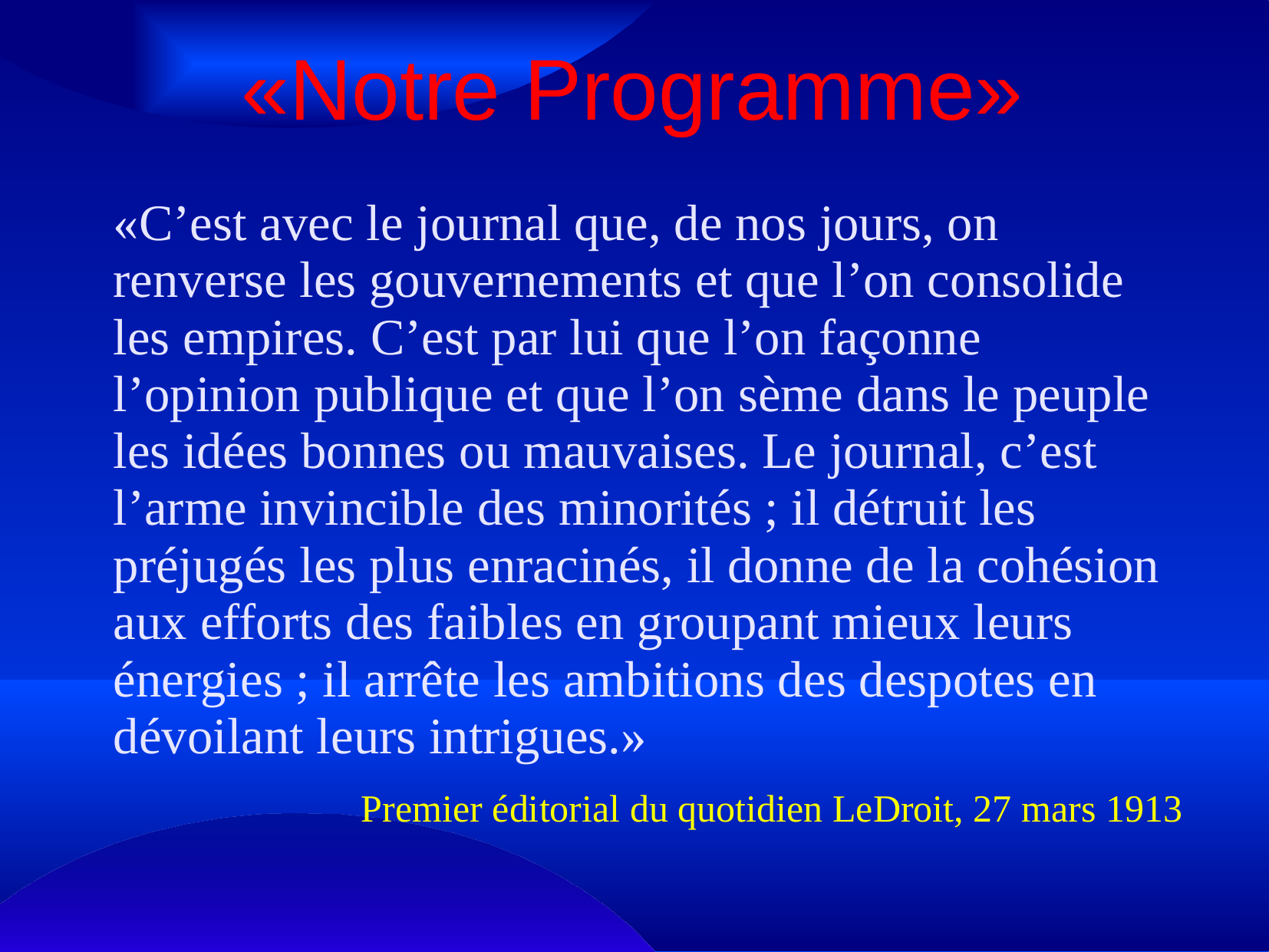

# «Notre Programme»
«C’est avec le journal que, de nos jours, on renverse les gouvernements et que l’on consolide les empires. C’est par lui que l’on façonne l’opinion publique et que l’on sème dans le peuple les idées bonnes ou mauvaises. Le journal, c’est l’arme invincible des minorités ; il détruit les préjugés les plus enracinés, il donne de la cohésion aux efforts des faibles en groupant mieux leurs énergies ; il arrête les ambitions des despotes en dévoilant leurs intrigues.»
Premier éditorial du quotidien LeDroit, 27 mars 1913